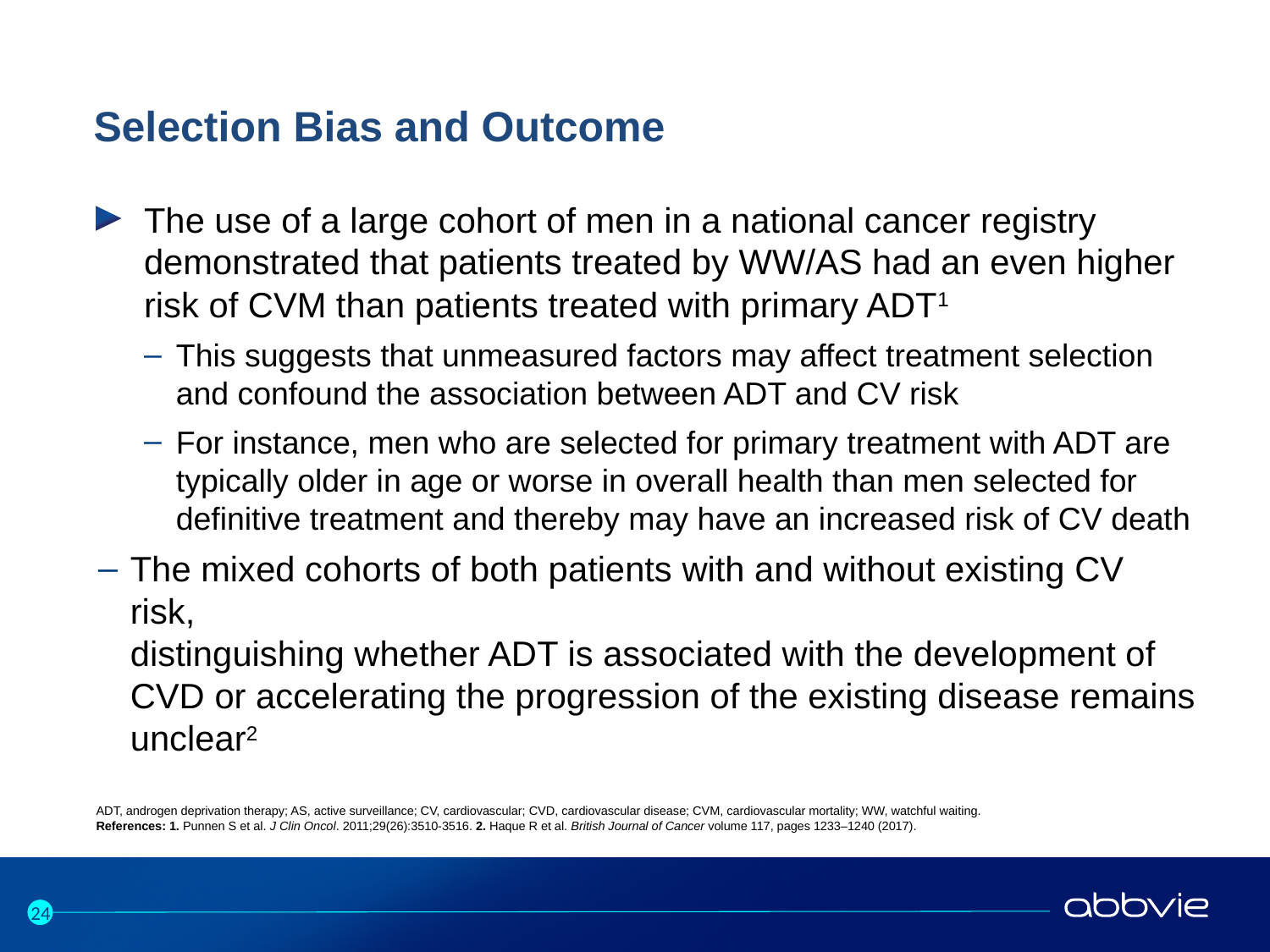

# Selection Bias and Outcome
The use of a large cohort of men in a national cancer registry demonstrated that patients treated by WW/AS had an even higher risk of CVM than patients treated with primary ADT1
This suggests that unmeasured factors may affect treatment selection and confound the association between ADT and CV risk
For instance, men who are selected for primary treatment with ADT are typically older in age or worse in overall health than men selected for definitive treatment and thereby may have an increased risk of CV death
The mixed cohorts of both patients with and without existing CV risk,
distinguishing whether ADT is associated with the development of CVD or accelerating the progression of the existing disease remains unclear2

ADT, androgen deprivation therapy; AS, active surveillance; CV, cardiovascular; CVD, cardiovascular disease; CVM, cardiovascular mortality; WW, watchful waiting.
References: 1. Punnen S et al. J Clin Oncol. 2011;29(26):3510-3516. 2. Haque R et al. British Journal of Cancer volume 117, pages 1233–1240 (2017).
24